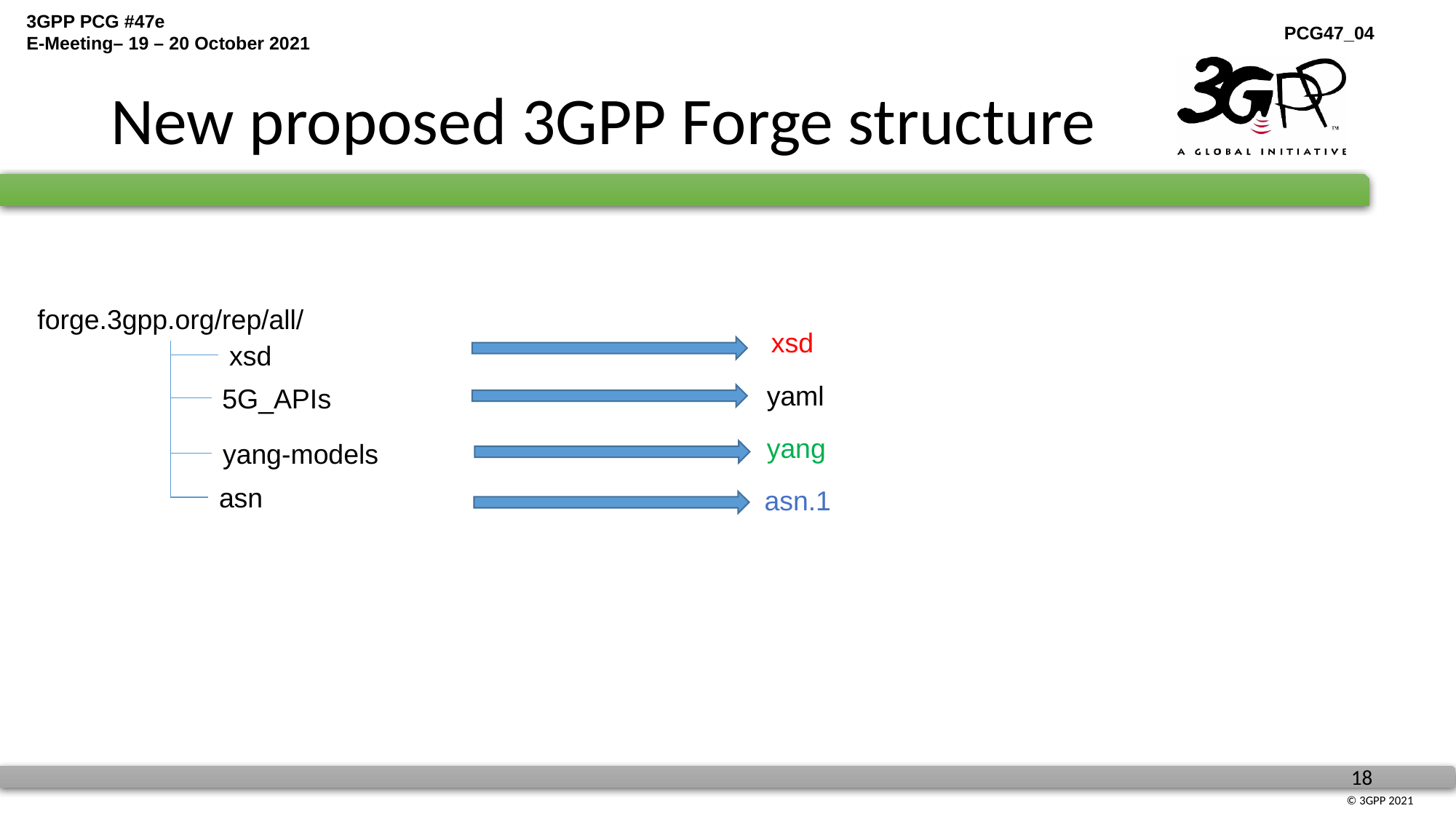

# New proposed 3GPP Forge structure
forge.3gpp.org/rep/all/
xsd
xsd

yaml
5G_APIs

yang
yang-models

asn
asn.1